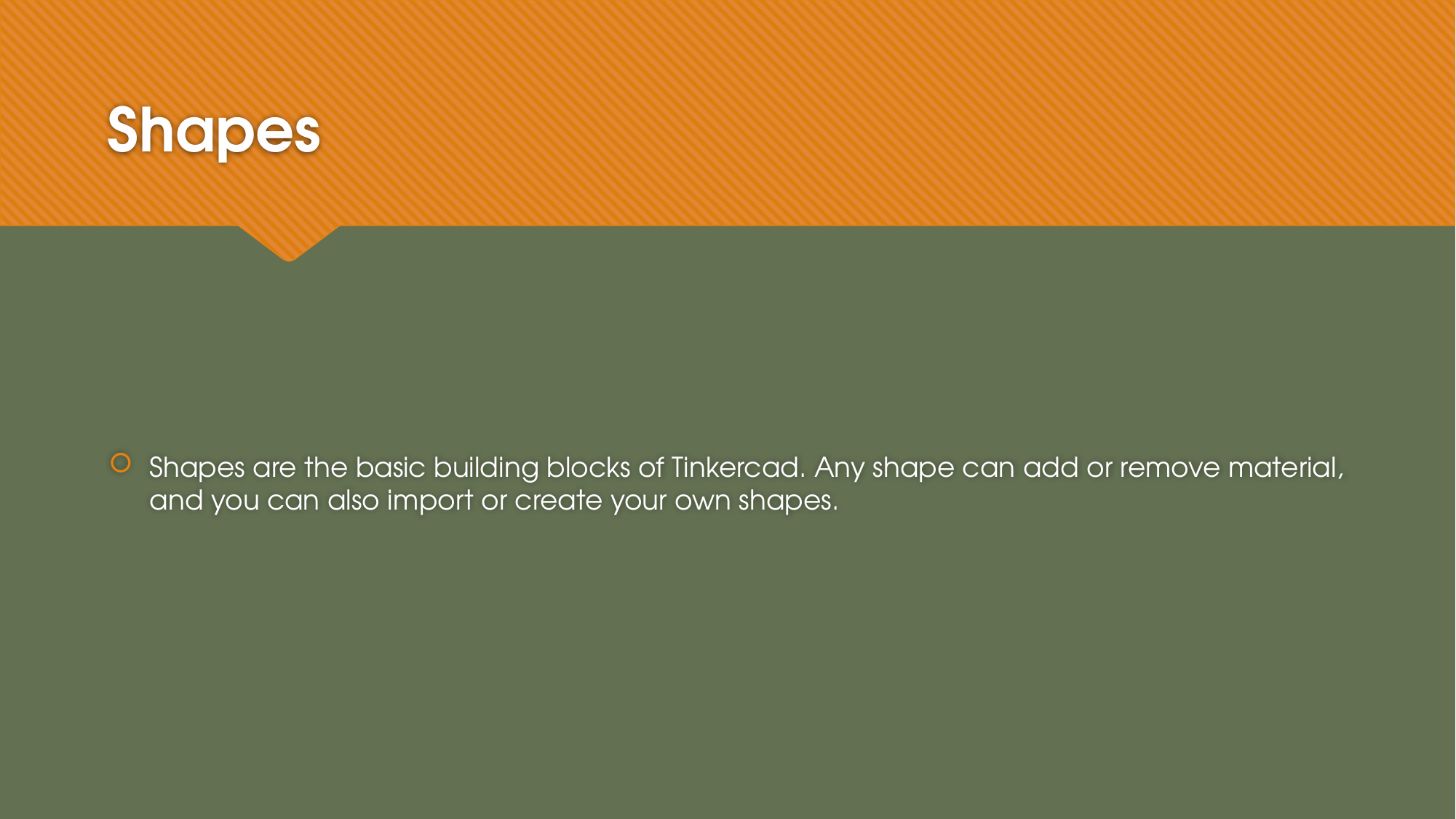

# Shapes
Shapes are the basic building blocks of Tinkercad. Any shape can add or remove material, and you can also import or create your own shapes.